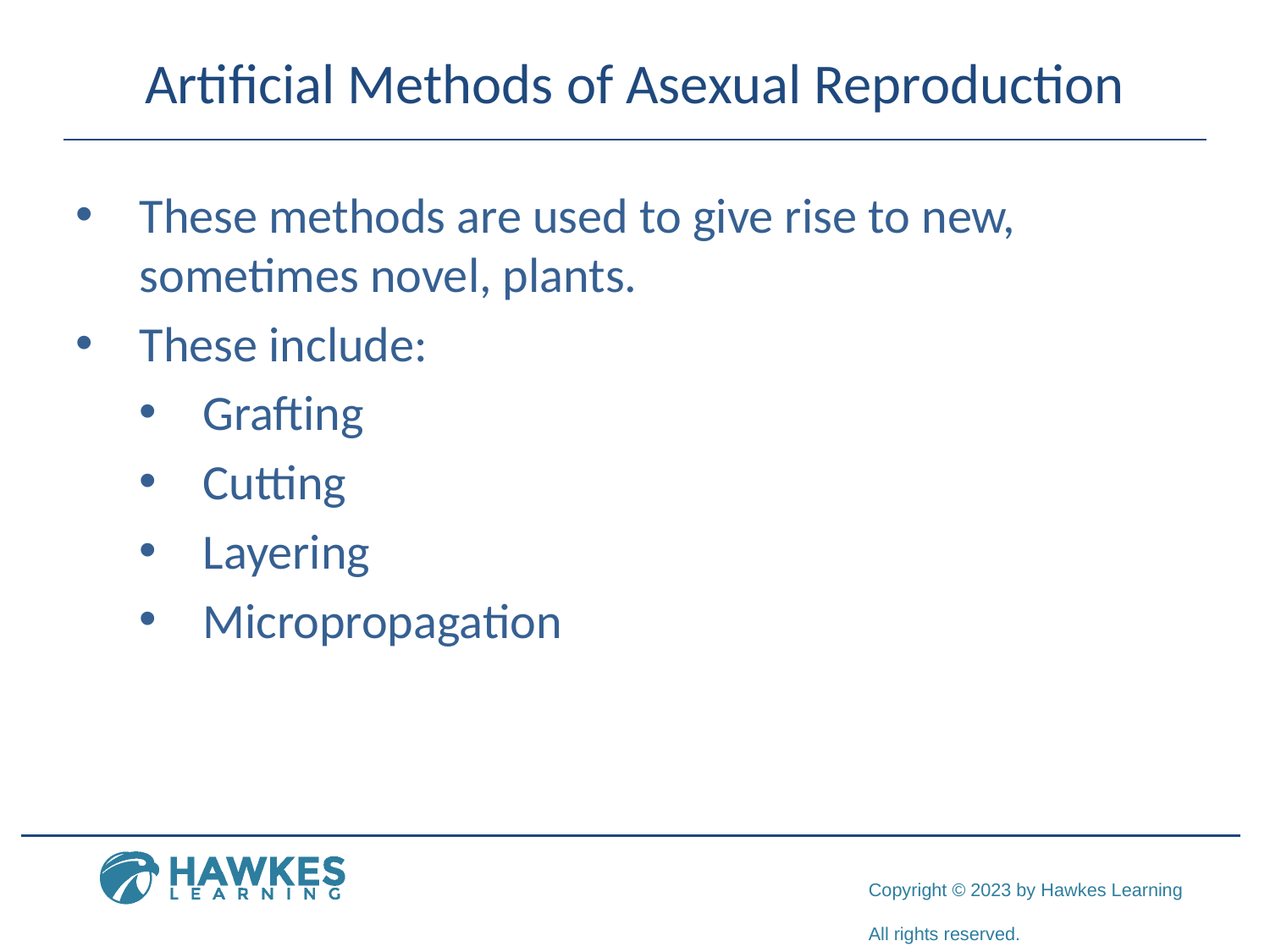

# Artificial Methods of Asexual Reproduction
These methods are used to give rise to new, sometimes novel, plants.
These include:
Grafting
Cutting
Layering
Micropropagation